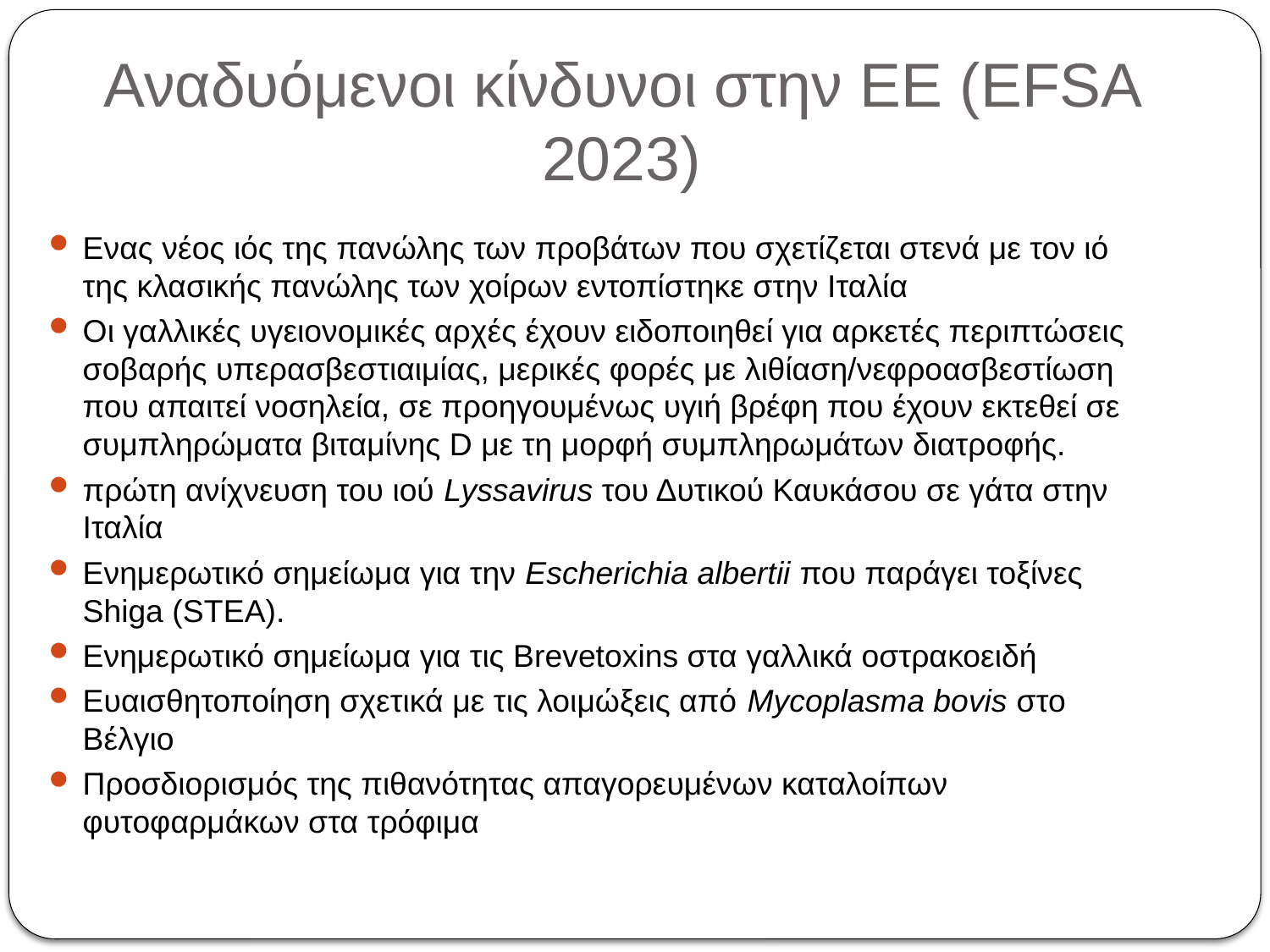

# Αναδυόμενοι κίνδυνοι στην ΕΕ (EFSA 2023)

Ενας νέος ιός της πανώλης των προβάτων που σχετίζεται στενά με τον ιό της κλασικής πανώλης των χοίρων εντοπίστηκε στην Ιταλία
Οι γαλλικές υγειονομικές αρχές έχουν ειδοποιηθεί για αρκετές περιπτώσεις σοβαρής υπερασβεστιαιμίας, μερικές φορές με λιθίαση/νεφροασβεστίωση που απαιτεί νοσηλεία, σε προηγουμένως υγιή βρέφη που έχουν εκτεθεί σε συμπληρώματα βιταμίνης D με τη μορφή συμπληρωμάτων διατροφής.
πρώτη ανίχνευση του ιού Lyssavirus του Δυτικού Καυκάσου σε γάτα στην Ιταλία
Ενημερωτικό σημείωμα για την Escherichia albertii που παράγει τοξίνες Shiga (STEA).
Ενημερωτικό σημείωμα για τις Brevetoxins στα γαλλικά οστρακοειδή
Ευαισθητοποίηση σχετικά με τις λοιμώξεις από Mycoplasma bovis στο Βέλγιο
Προσδιορισμός της πιθανότητας απαγορευμένων καταλοίπων φυτοφαρμάκων στα τρόφιμα